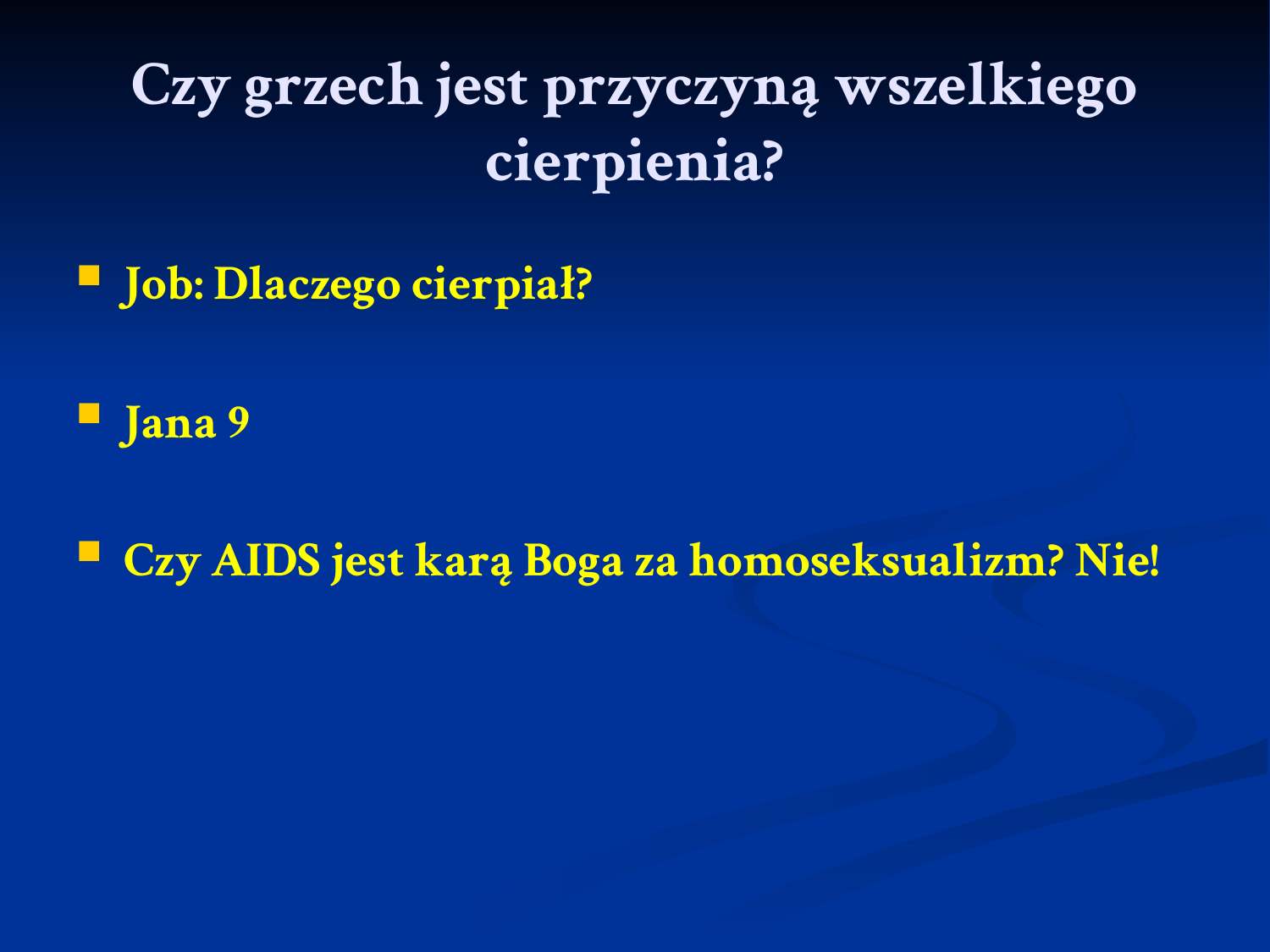

# Czy grzech jest przyczyną wszelkiego cierpienia?
Job: Dlaczego cierpiał?

Jana 9

Czy AIDS jest karą Boga za homoseksualizm? Nie!